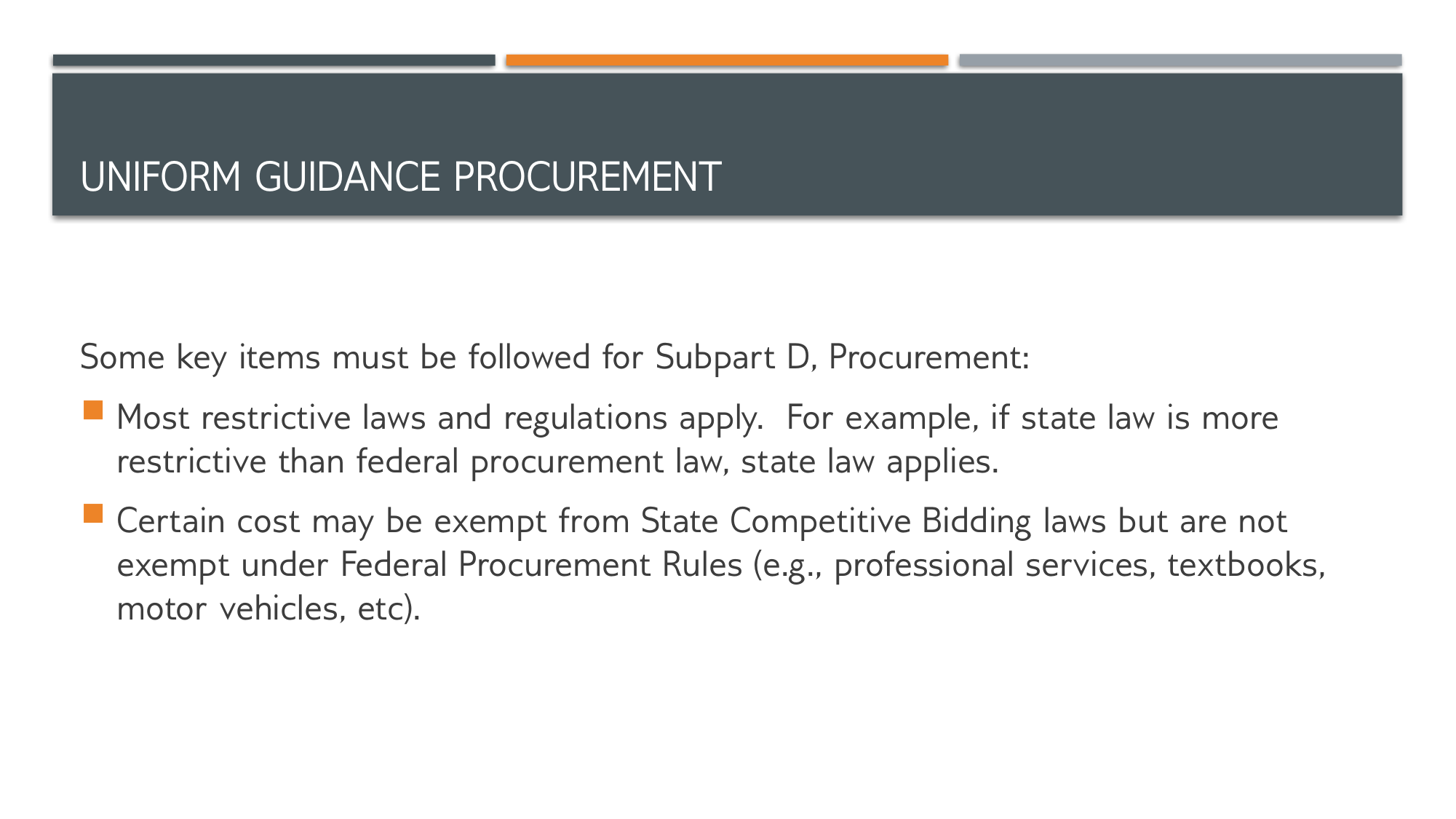

# Uniform guidance procurement
Some key items must be followed for Subpart D, Procurement:
Most restrictive laws and regulations apply.  For example, if state law is more restrictive than federal procurement law, state law applies.
Certain cost may be exempt from State Competitive Bidding laws but are not exempt under Federal Procurement Rules (e.g., professional services, textbooks, motor vehicles, etc).